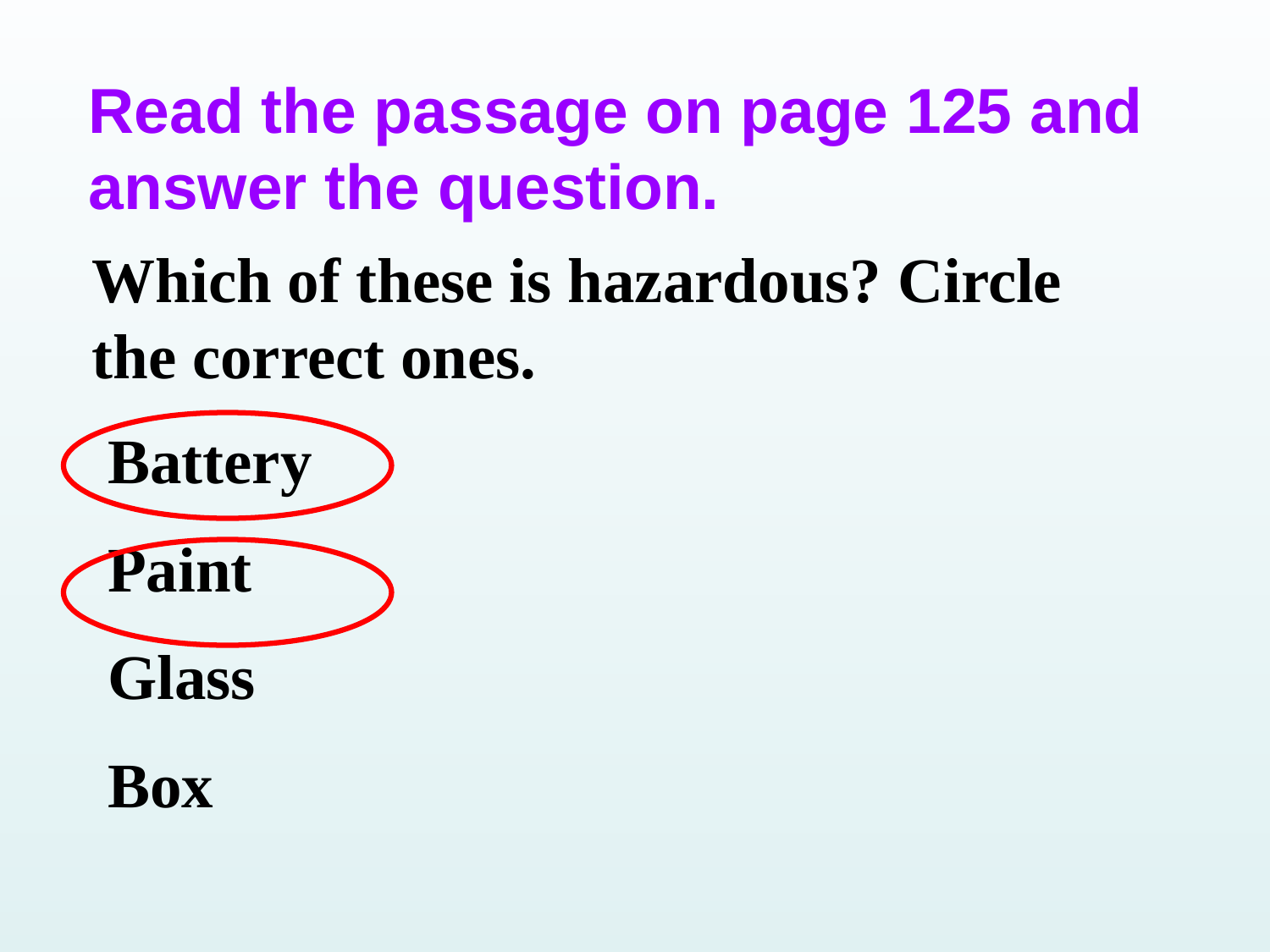

Read the passage on page 125 and answer the question.
   Which of these is hazardous? Circle the correct ones.

Battery
Paint
Glass
Box